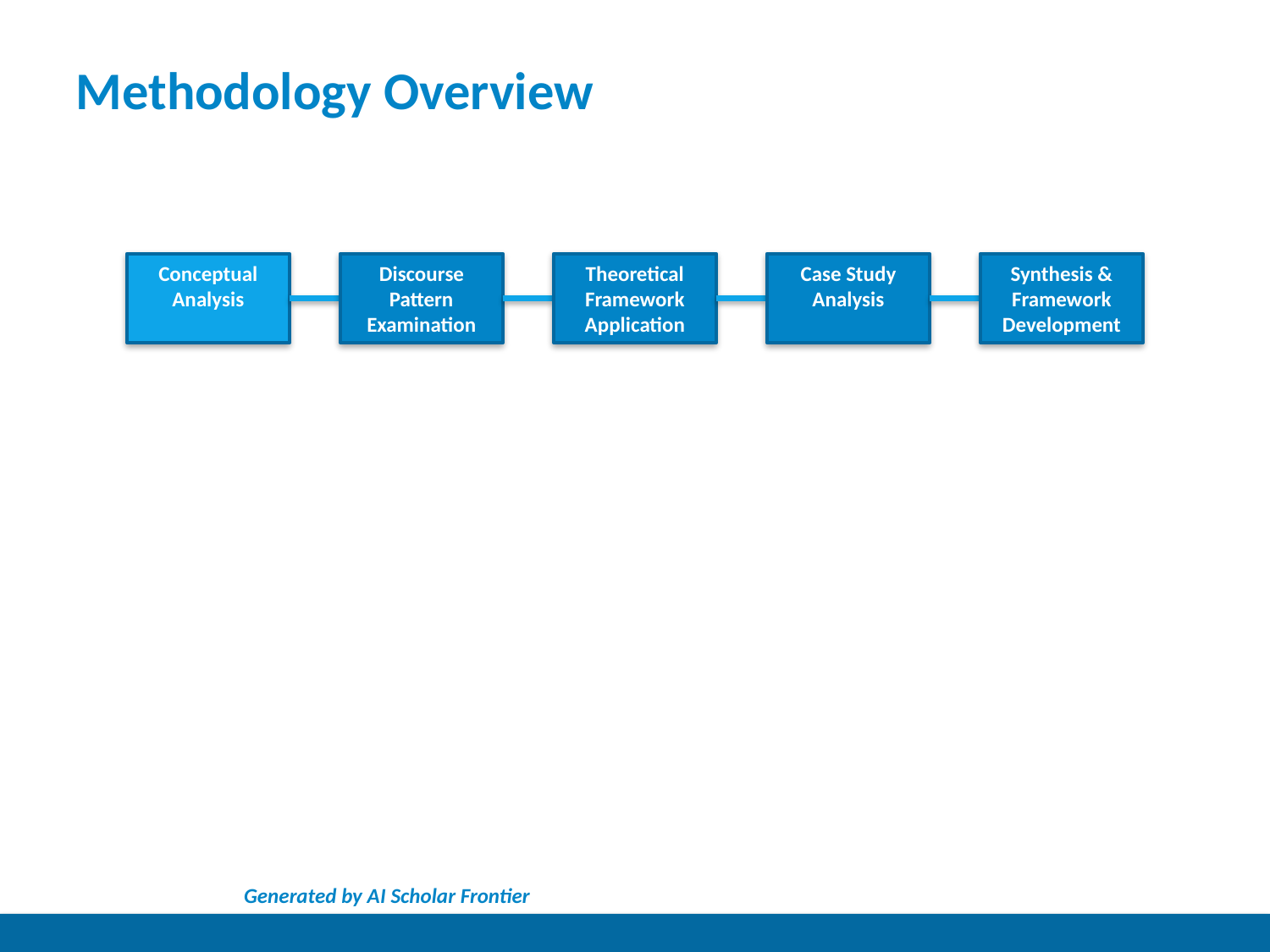

Methodology Overview
Conceptual Analysis
Discourse Pattern Examination
Theoretical Framework Application
Case Study Analysis
Synthesis & Framework Development
Generated by AI Scholar Frontier